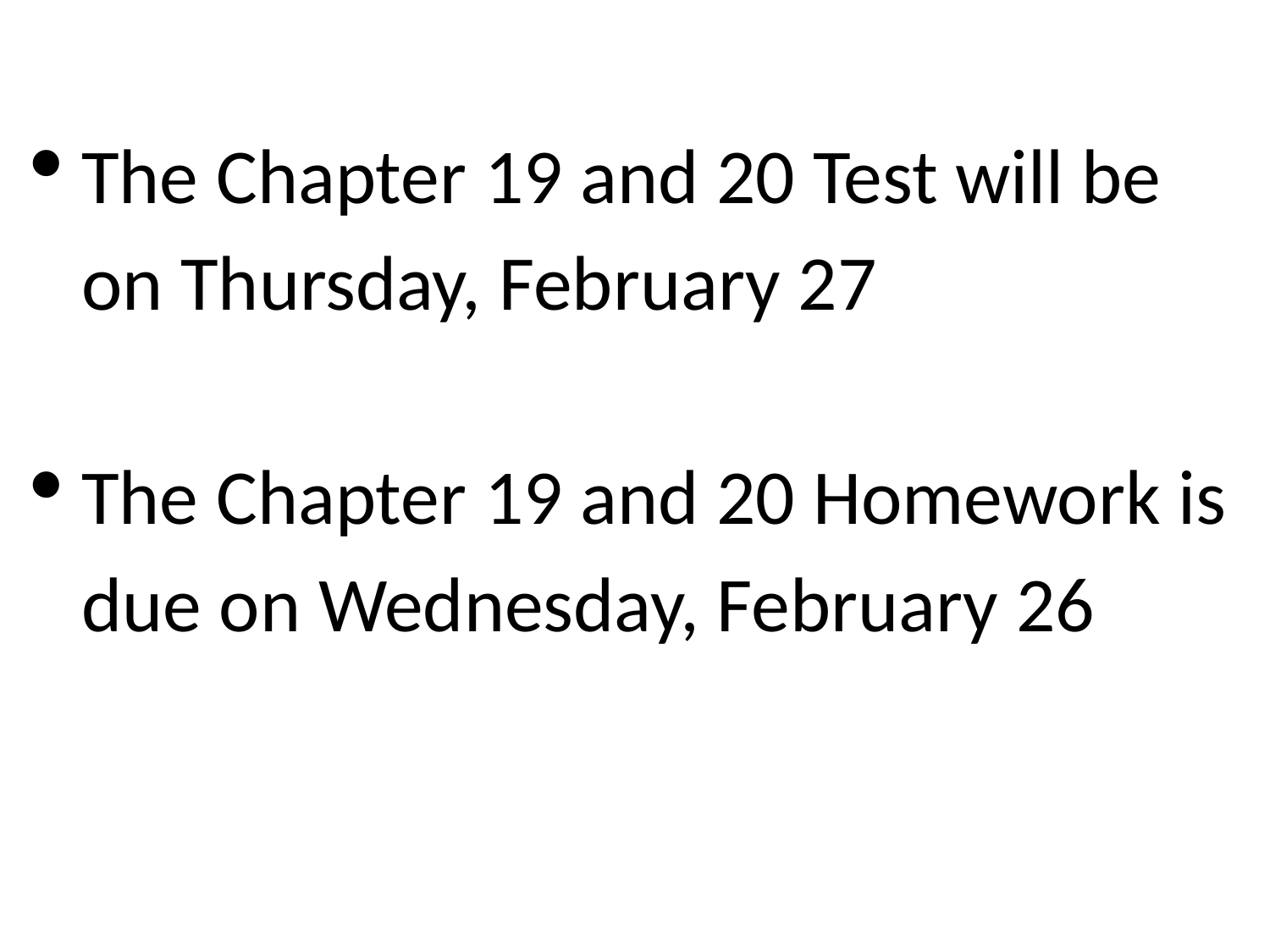

The Chapter 19 and 20 Test will be on Thursday, February 27

The Chapter 19 and 20 Homework is due on Wednesday, February 26
#